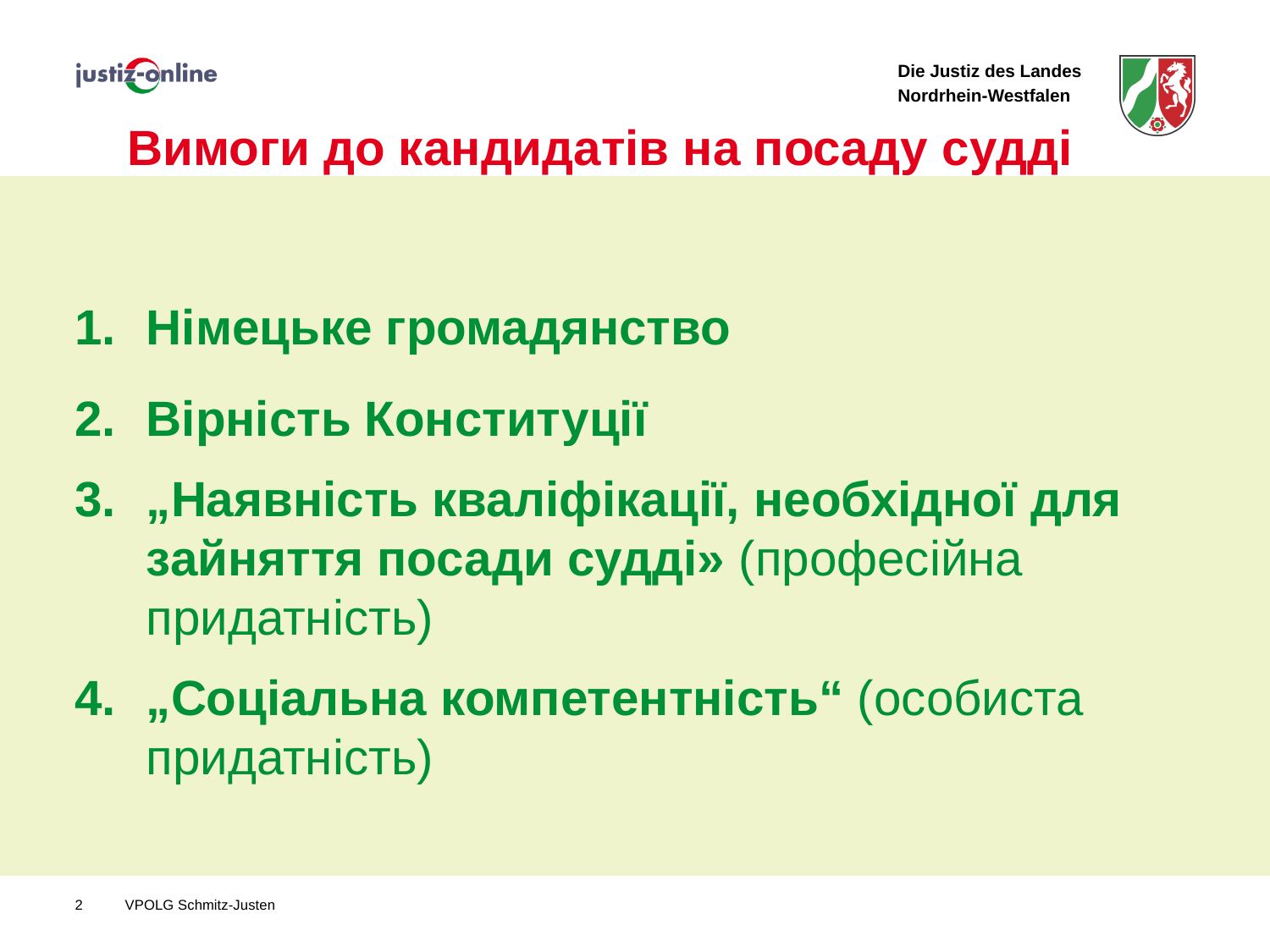

# Вимоги до кандидатів на посаду судді

Німецьке громадянство
Вірність Конституції
„Наявність кваліфікації, необхідної для зайняття посади судді» (професійна придатність)
„Соціальна компетентність“ (особиста придатність)
2
VPOLG Schmitz-Justen